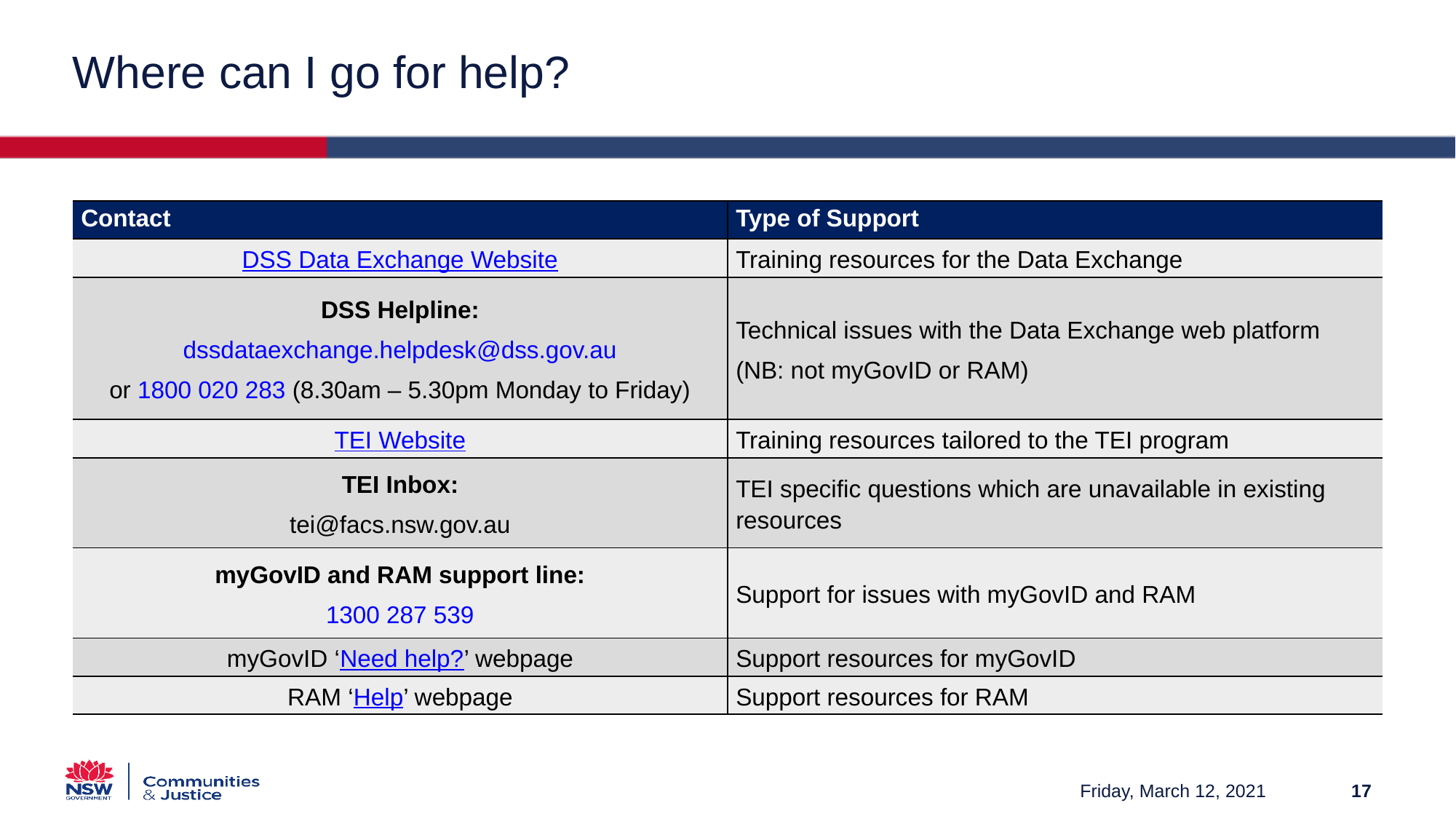

# Where can I go for help?
| Contact | Type of Support |
| --- | --- |
| DSS Data Exchange Website | Training resources for the Data Exchange |
| DSS Helpline: dssdataexchange.helpdesk@dss.gov.au or 1800 020 283 (8.30am – 5.30pm Monday to Friday) | Technical issues with the Data Exchange web platform (NB: not myGovID or RAM) |
| TEI Website | Training resources tailored to the TEI program |
| TEI Inbox: tei@facs.nsw.gov.au | TEI specific questions which are unavailable in existing resources |
| myGovID and RAM support line: 1300 287 539 | Support for issues with myGovID and RAM |
| myGovID ‘Need help?’ webpage | Support resources for myGovID |
| RAM ‘Help’ webpage | Support resources for RAM |
Friday, March 12, 2021
17